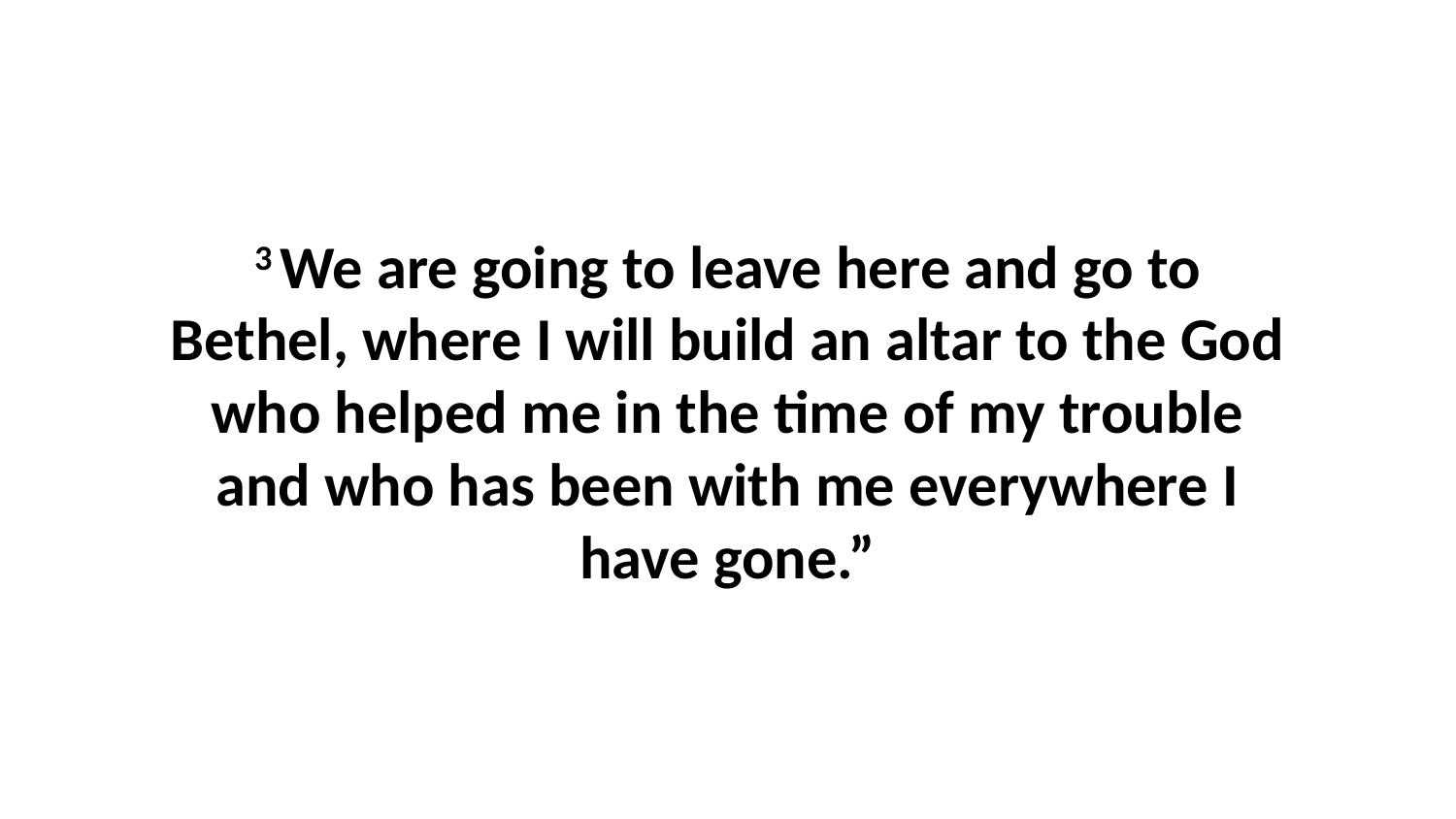

3 We are going to leave here and go to Bethel, where I will build an altar to the God who helped me in the time of my trouble and who has been with me everywhere I have gone.”